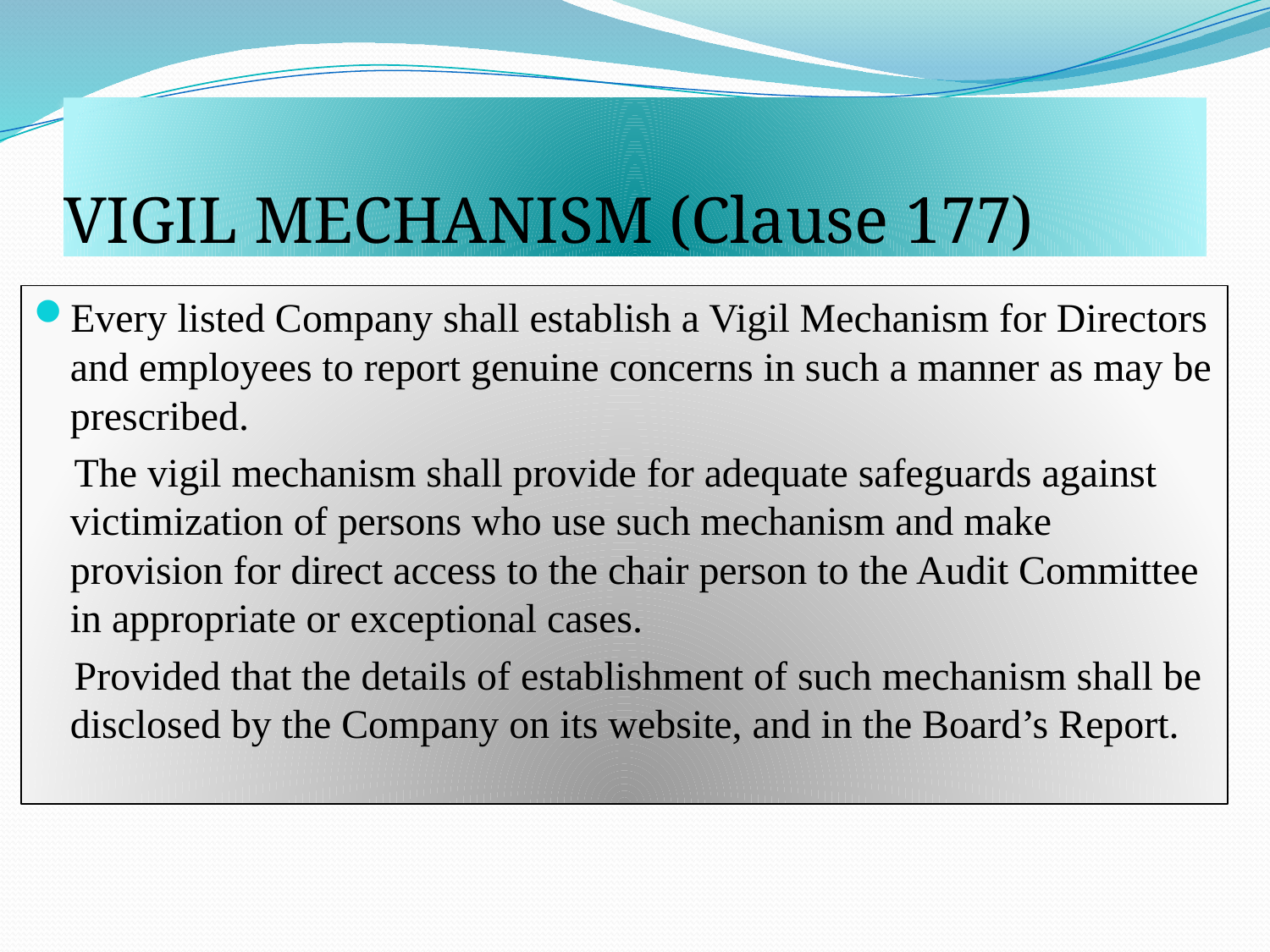

# VIGIL MECHANISM (Clause 177)
Every listed Company shall establish a Vigil Mechanism for Directors and employees to report genuine concerns in such a manner as may be prescribed.
    The vigil mechanism shall provide for adequate safeguards against victimization of persons who use such mechanism and make provision for direct access to the chair person to the Audit Committee in appropriate or exceptional cases.
    Provided that the details of establishment of such mechanism shall be disclosed by the Company on its website, and in the Board’s Report.